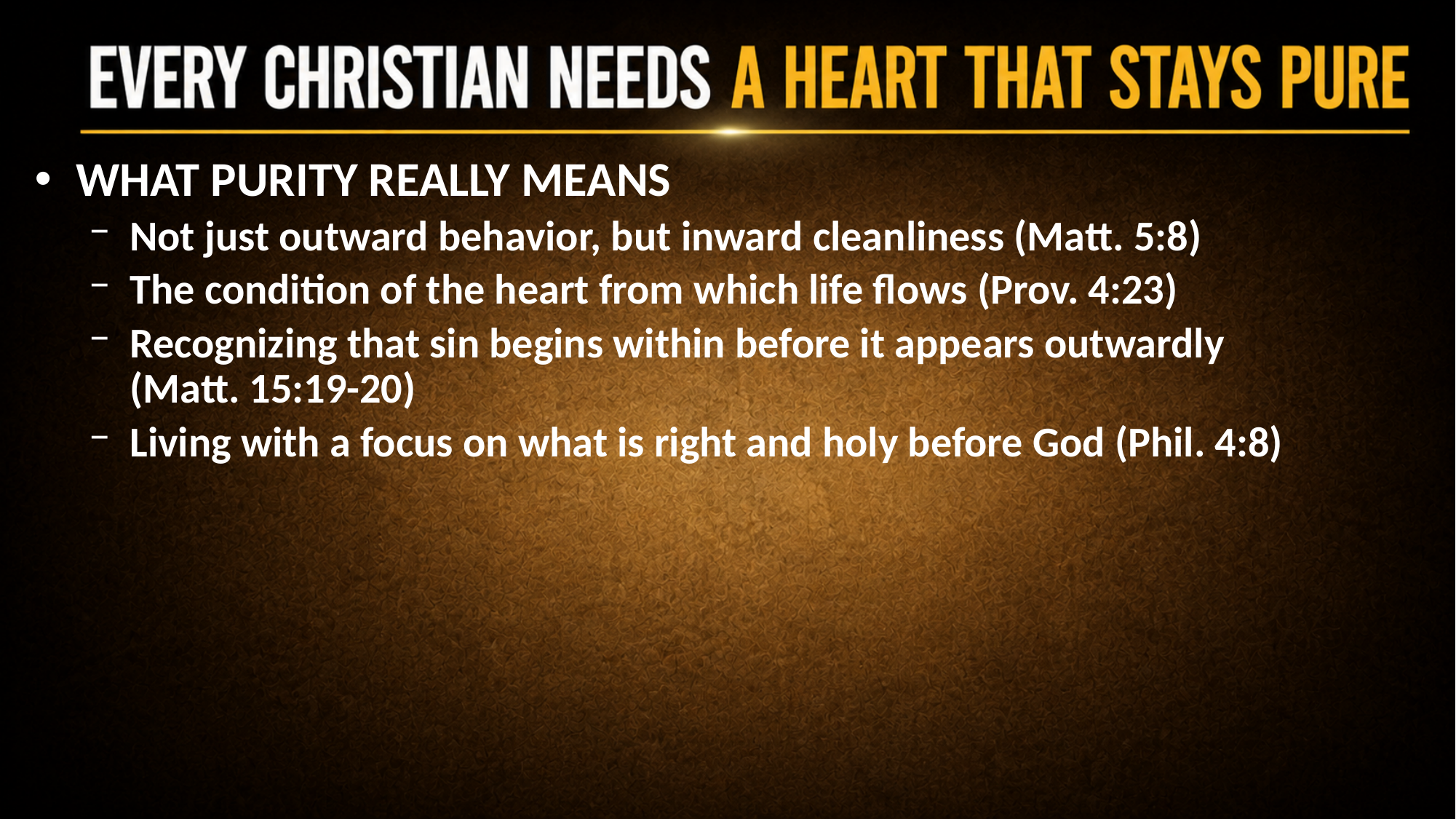

WHAT PURITY REALLY MEANS
Not just outward behavior, but inward cleanliness (Matt. 5:8)
The condition of the heart from which life flows (Prov. 4:23)
Recognizing that sin begins within before it appears outwardly
(Matt. 15:19-20)
Living with a focus on what is right and holy before God (Phil. 4:8)